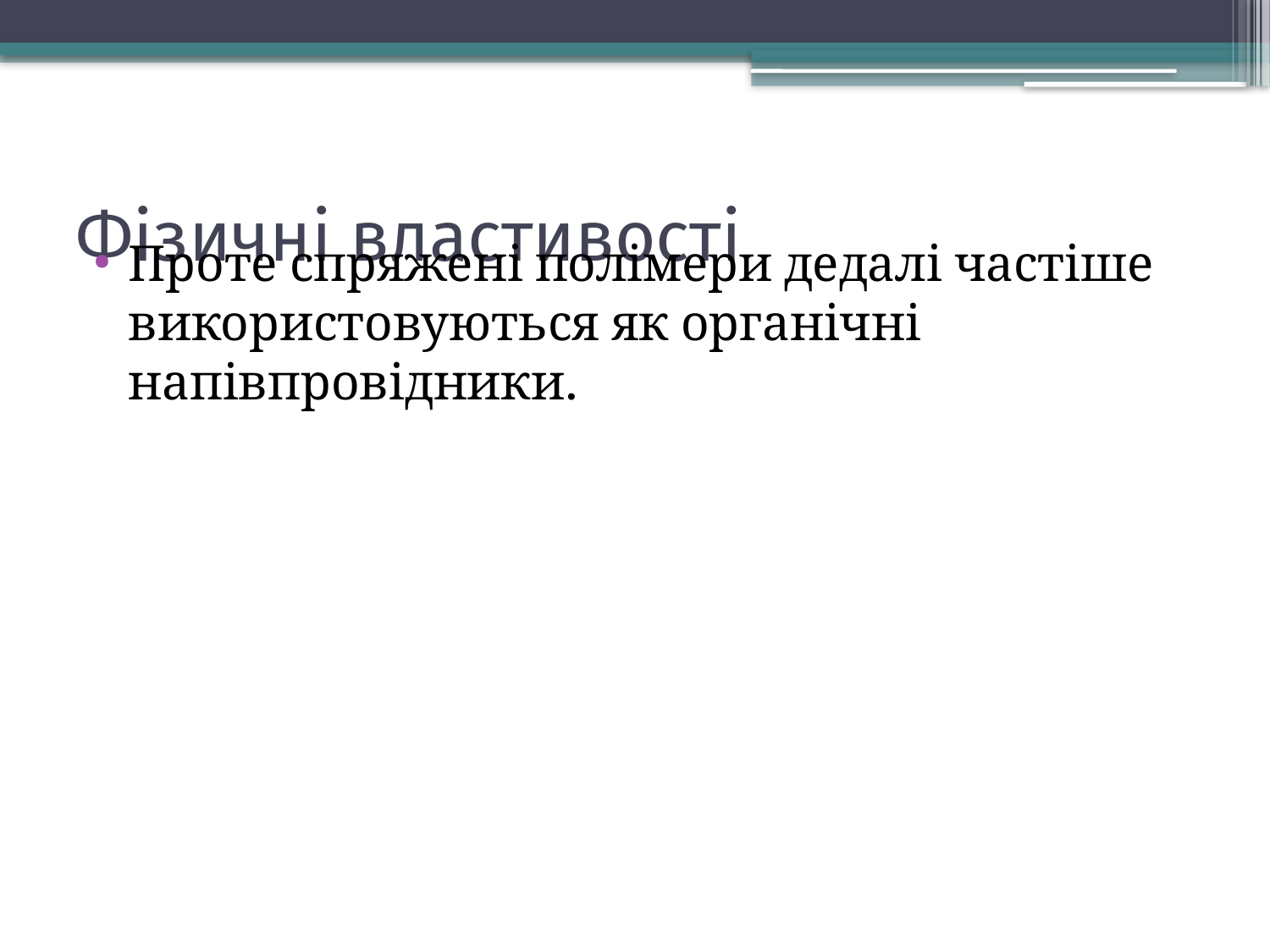

# Фізичні властивості
Проте спряжені полімери дедалі частіше використовуються як органічні напівпровідники.